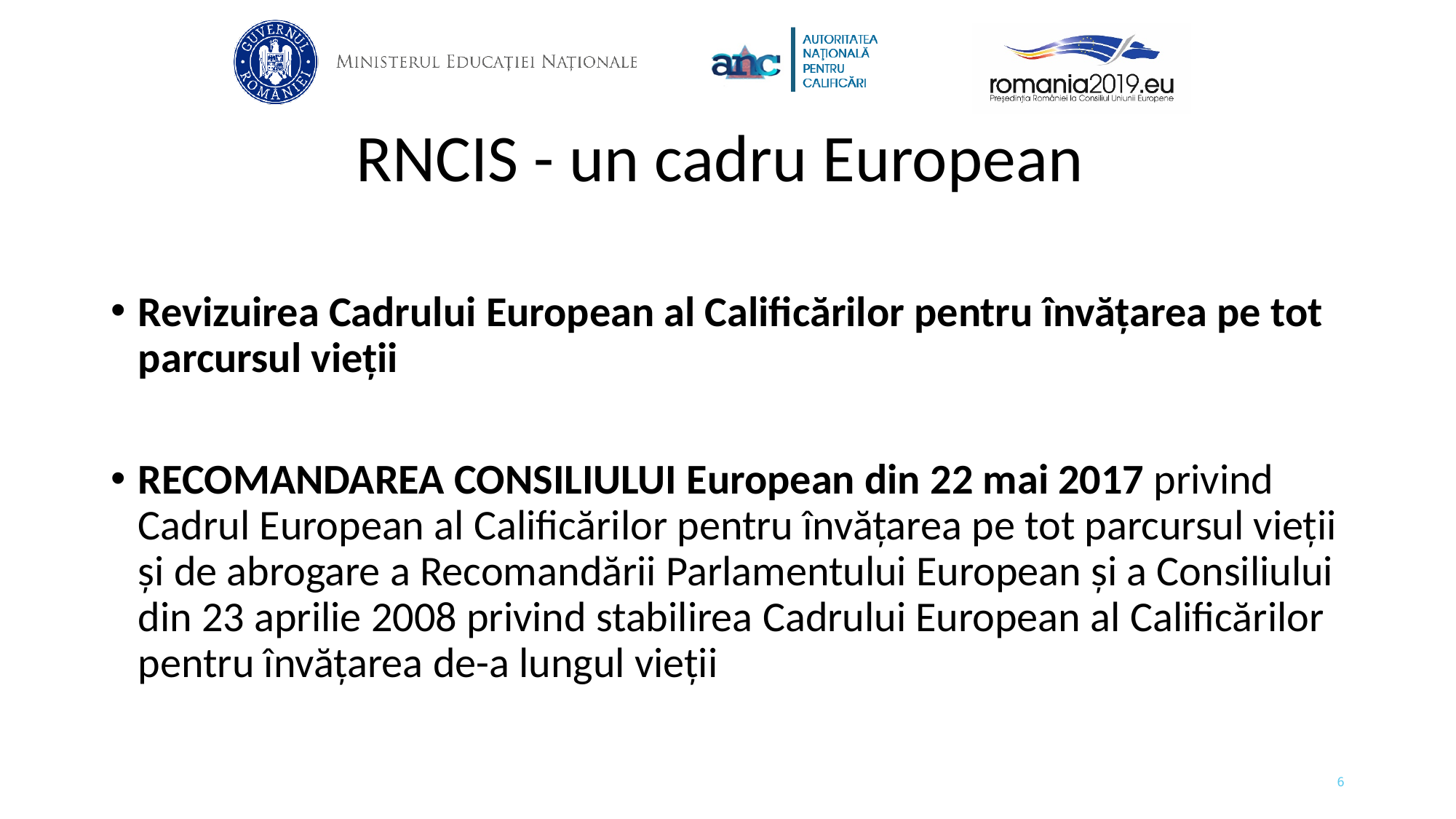

# RNCIS - un cadru European

Revizuirea Cadrului European al Calificărilor pentru învățarea pe tot parcursul vieții

RECOMANDAREA CONSILIULUI European din 22 mai 2017 privind Cadrul European al Calificărilor pentru învățarea pe tot parcursul vieții și de abrogare a Recomandării Parlamentului European și a Consiliului din 23 aprilie 2008 privind stabilirea Cadrului European al Calificărilor pentru învățarea de-a lungul vieții

6